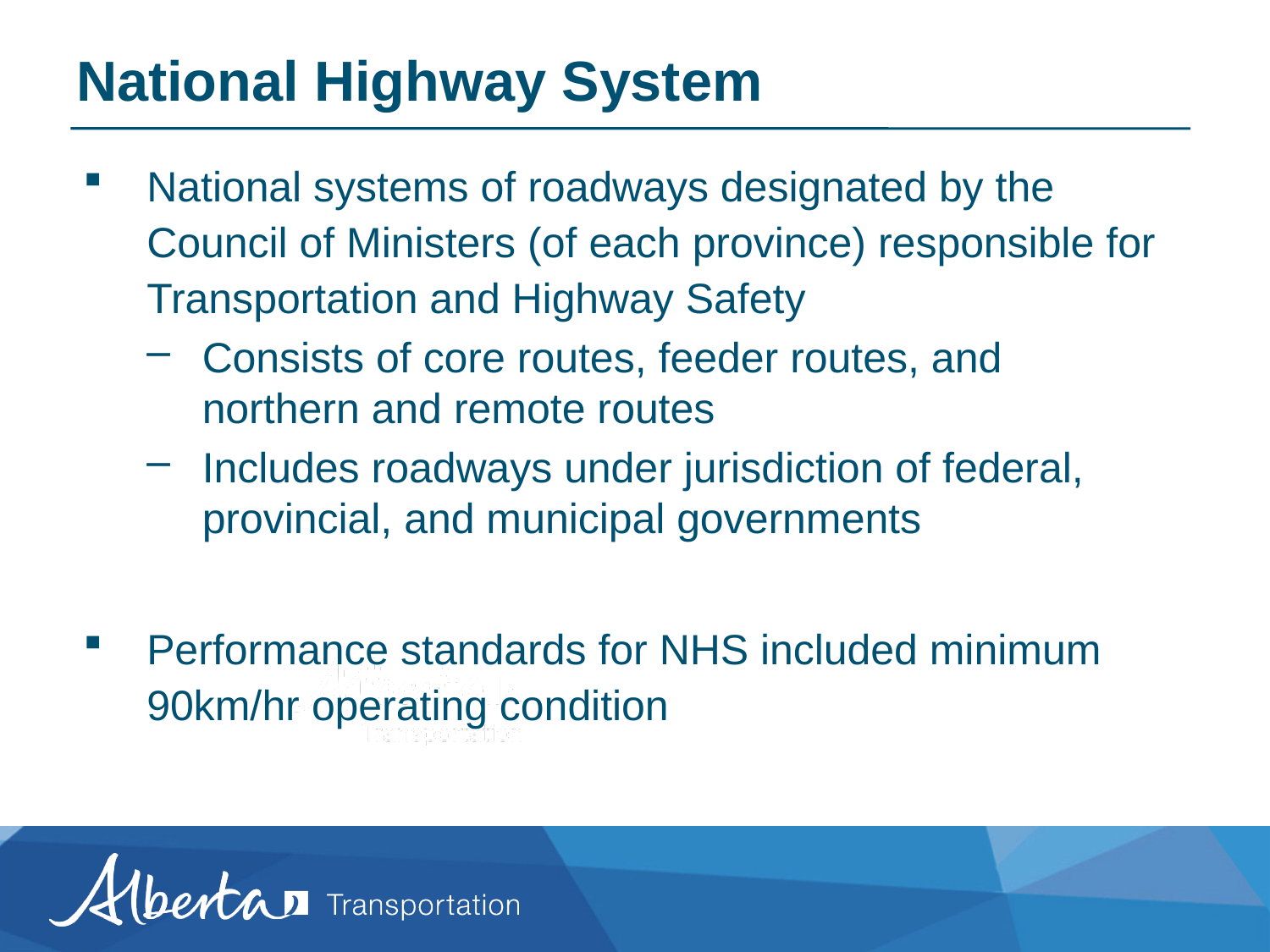

# National Highway System

National systems of roadways designated by the Council of Ministers (of each province) responsible for Transportation and Highway Safety
Consists of core routes, feeder routes, and northern and remote routes
Includes roadways under jurisdiction of federal, provincial, and municipal governments

Performance standards for NHS included minimum 90km/hr operating condition